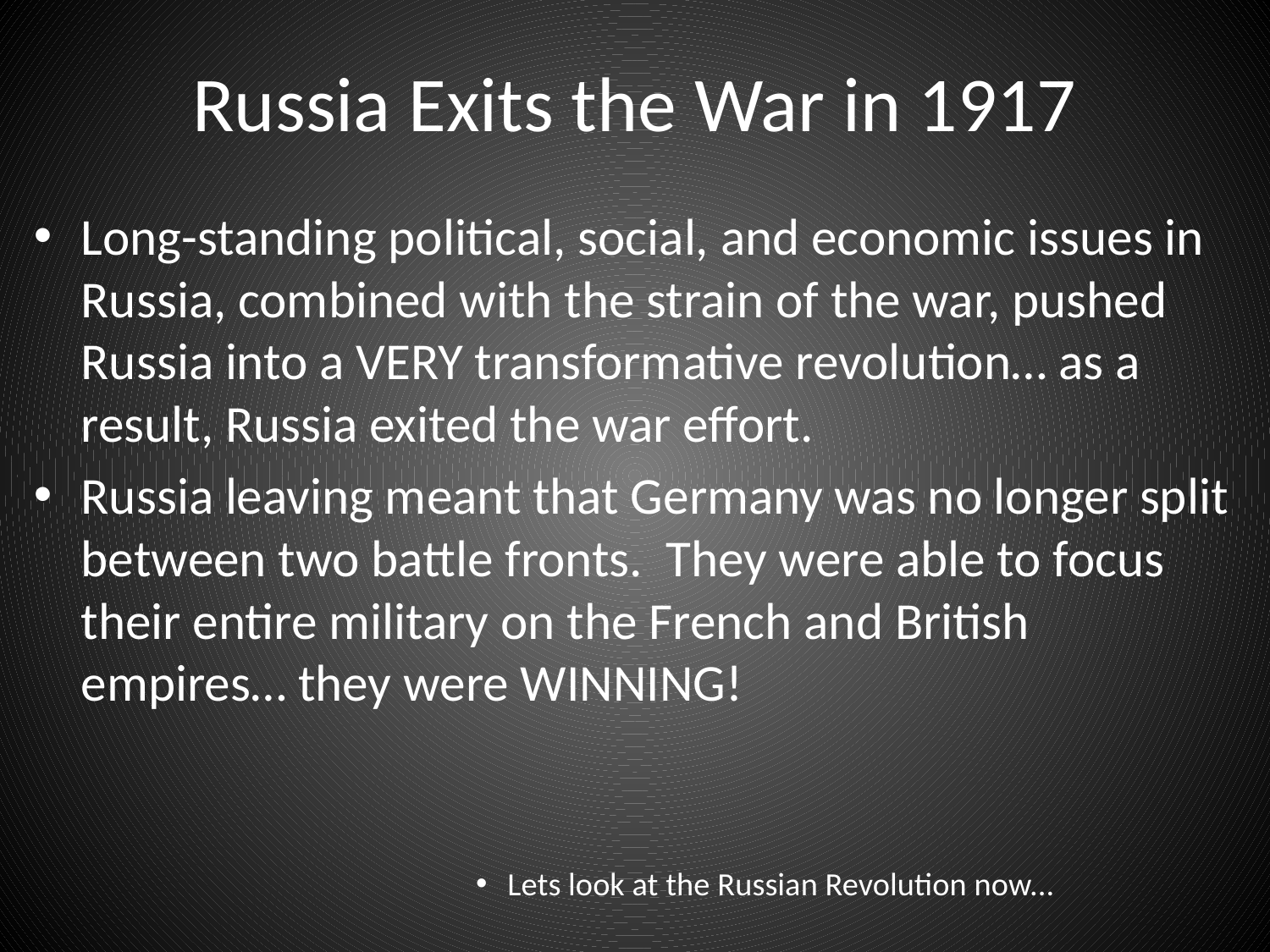

# Russia Exits the War in 1917
Long-standing political, social, and economic issues in Russia, combined with the strain of the war, pushed Russia into a VERY transformative revolution… as a result, Russia exited the war effort.
Russia leaving meant that Germany was no longer split between two battle fronts.  They were able to focus their entire military on the French and British empires… they were WINNING!

Lets look at the Russian Revolution now...